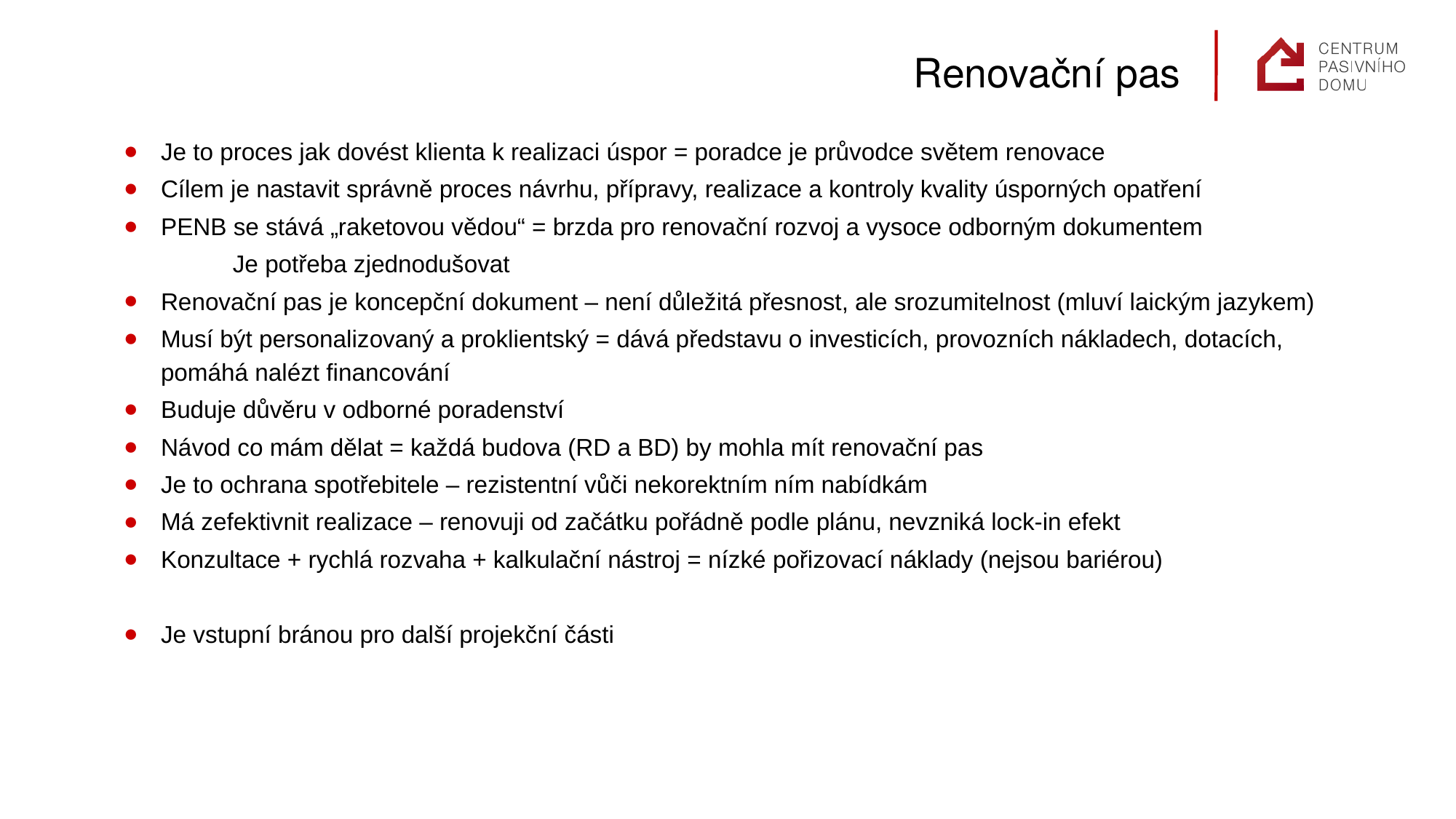

Renovační pas
Je to proces jak dovést klienta k realizaci úspor = poradce je průvodce světem renovace
Cílem je nastavit správně proces návrhu, přípravy, realizace a kontroly kvality úsporných opatření
PENB se stává „raketovou vědou“ = brzda pro renovační rozvoj a vysoce odborným dokumentem
	Je potřeba zjednodušovat
Renovační pas je koncepční dokument – není důležitá přesnost, ale srozumitelnost (mluví laickým jazykem)
Musí být personalizovaný a proklientský = dává představu o investicích, provozních nákladech, dotacích, pomáhá nalézt financování
Buduje důvěru v odborné poradenství
Návod co mám dělat = každá budova (RD a BD) by mohla mít renovační pas
Je to ochrana spotřebitele – rezistentní vůči nekorektním ním nabídkám
Má zefektivnit realizace – renovuji od začátku pořádně podle plánu, nevzniká lock-in efekt
Konzultace + rychlá rozvaha + kalkulační nástroj = nízké pořizovací náklady (nejsou bariérou)

Je vstupní bránou pro další projekční části